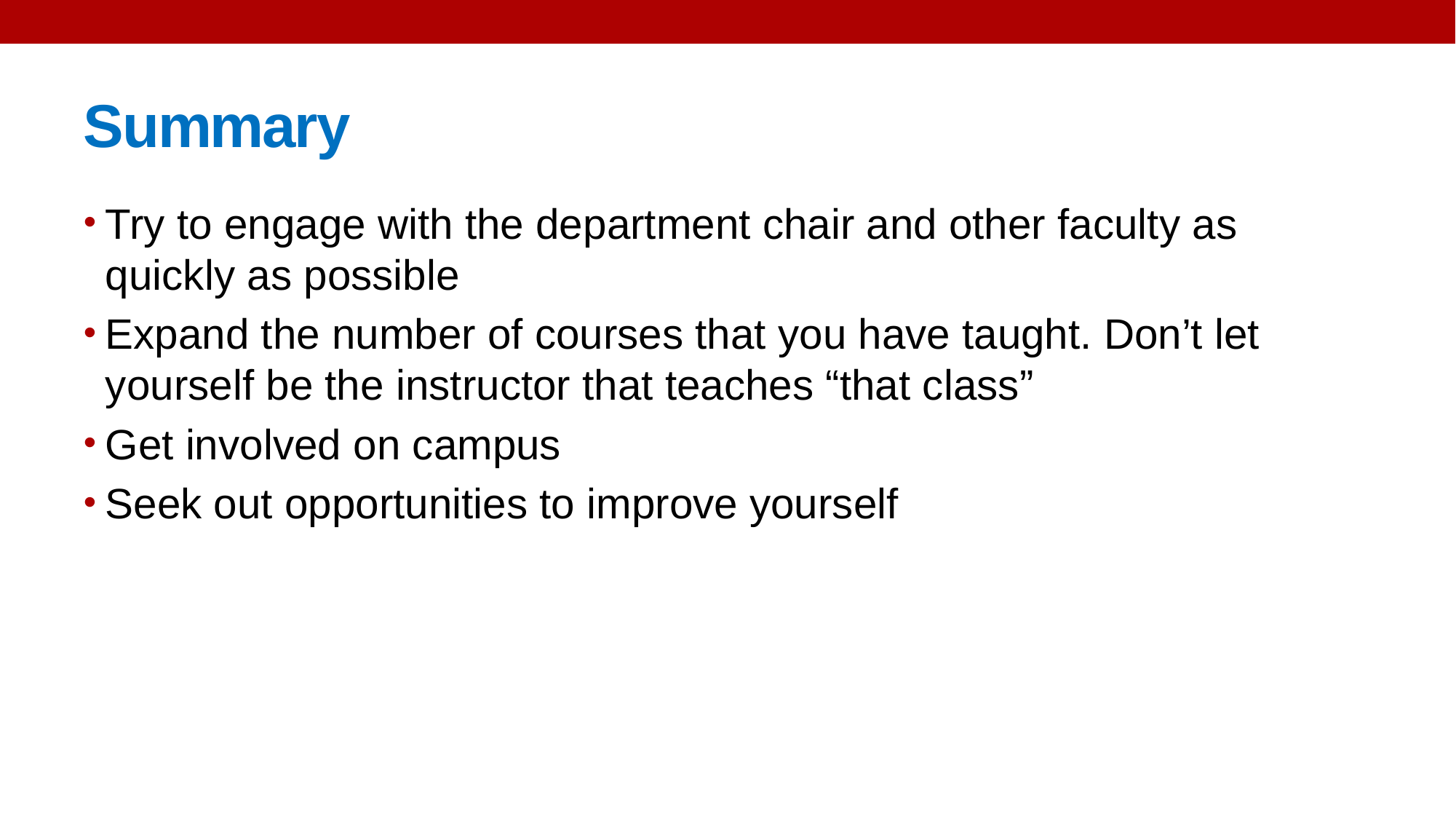

# Summary
Try to engage with the department chair and other faculty as quickly as possible
Expand the number of courses that you have taught. Don’t let yourself be the instructor that teaches “that class”
Get involved on campus
Seek out opportunities to improve yourself